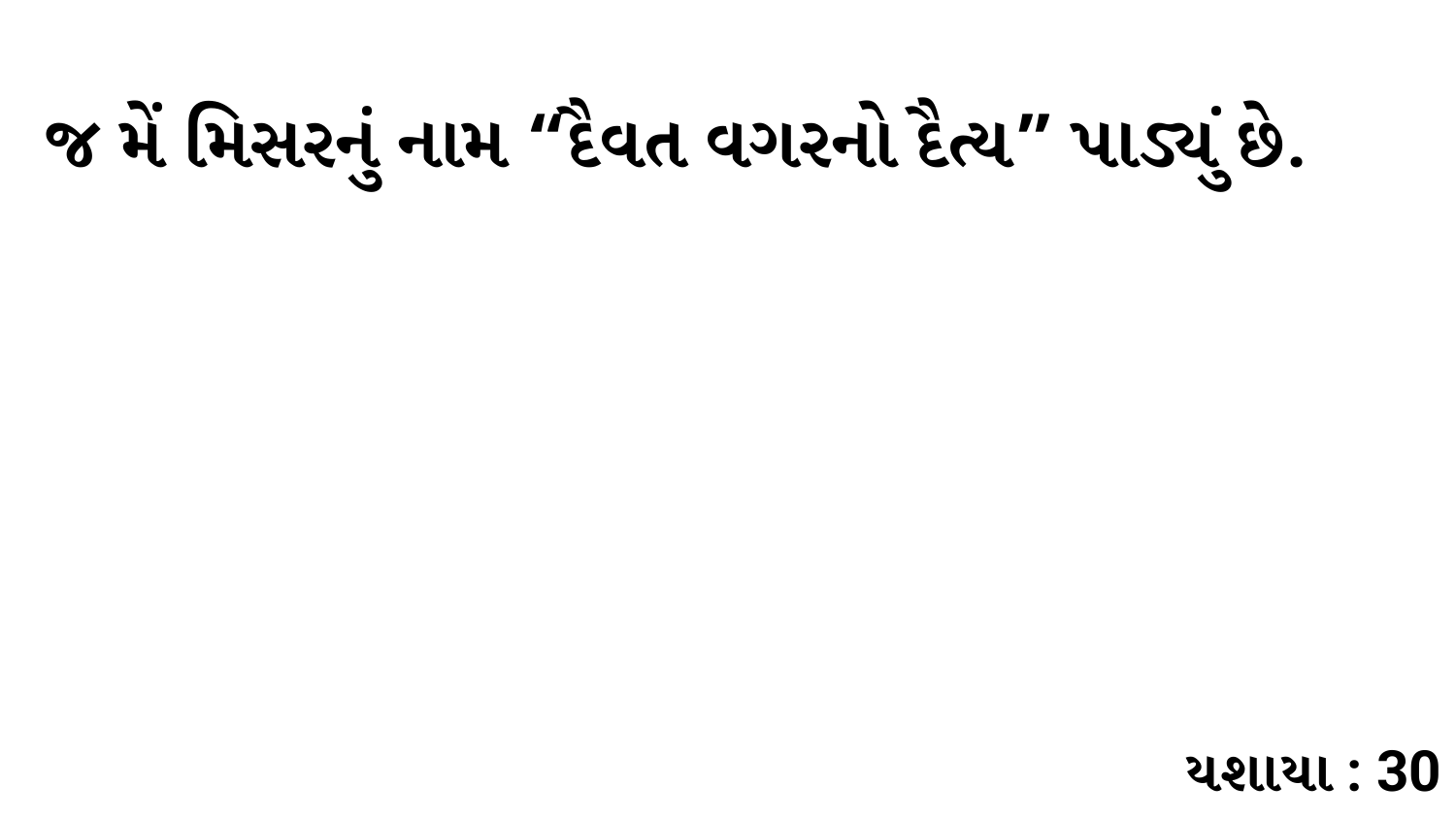

જ મેં મિસરનું નામ “દૈવત વગરનો દૈત્ય” પાડ્યું છે.
યશાયા : 30